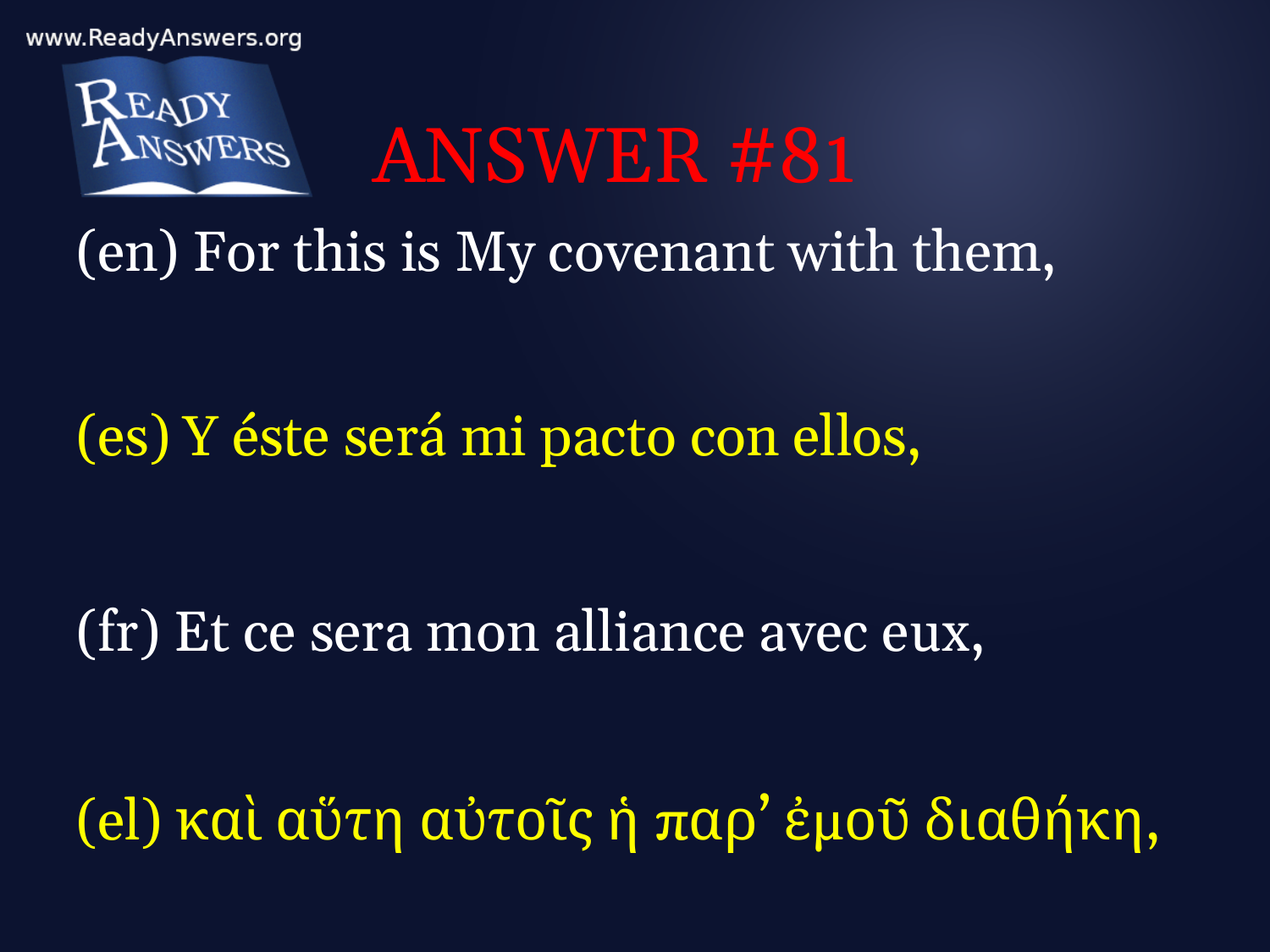

# ANSWER #81
(en) For this is My covenant with them,
(es) Y éste será mi pacto con ellos,
(fr) Et ce sera mon alliance avec eux,
(el) καὶ αὕτη αὐτοῖς ἡ παρ’ ἐμοῦ διαθήκη,